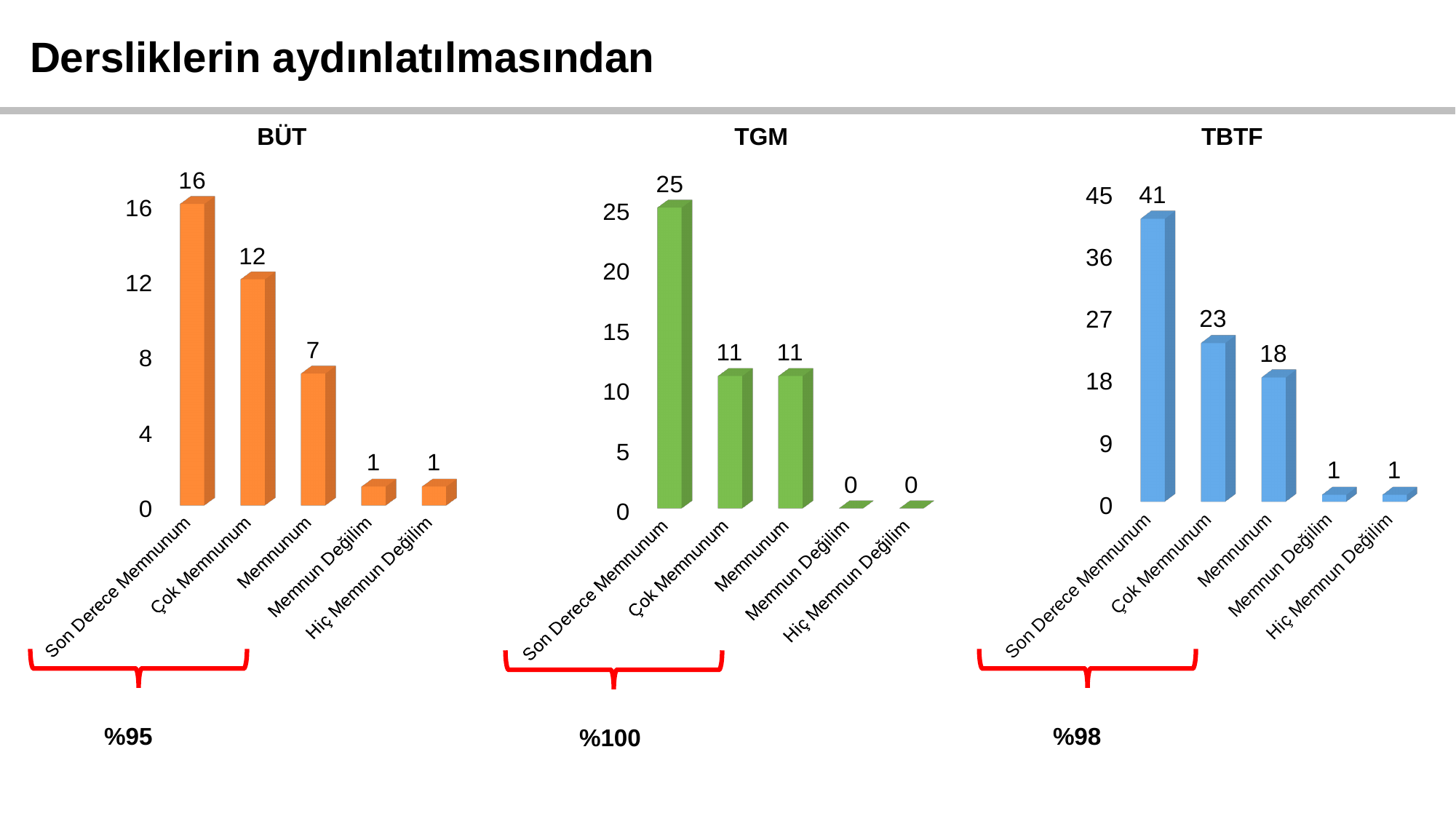

Dersliklerin aydınlatılmasından
BÜT
TGM
TBTF

[unsupported chart]

[unsupported chart]

[unsupported chart]

%95
%98
%100